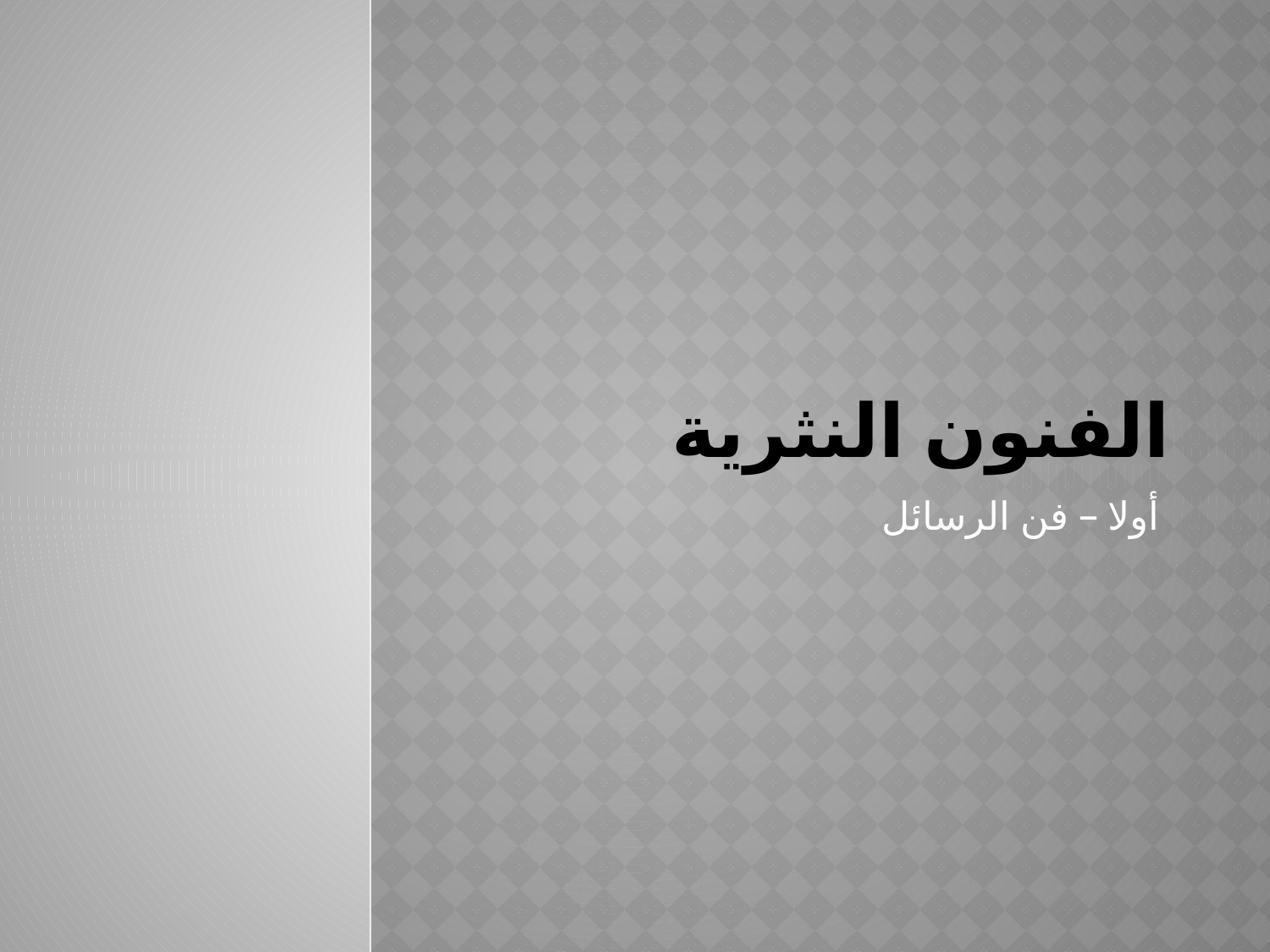

# الفنون النثرية
أولا – فن الرسائل